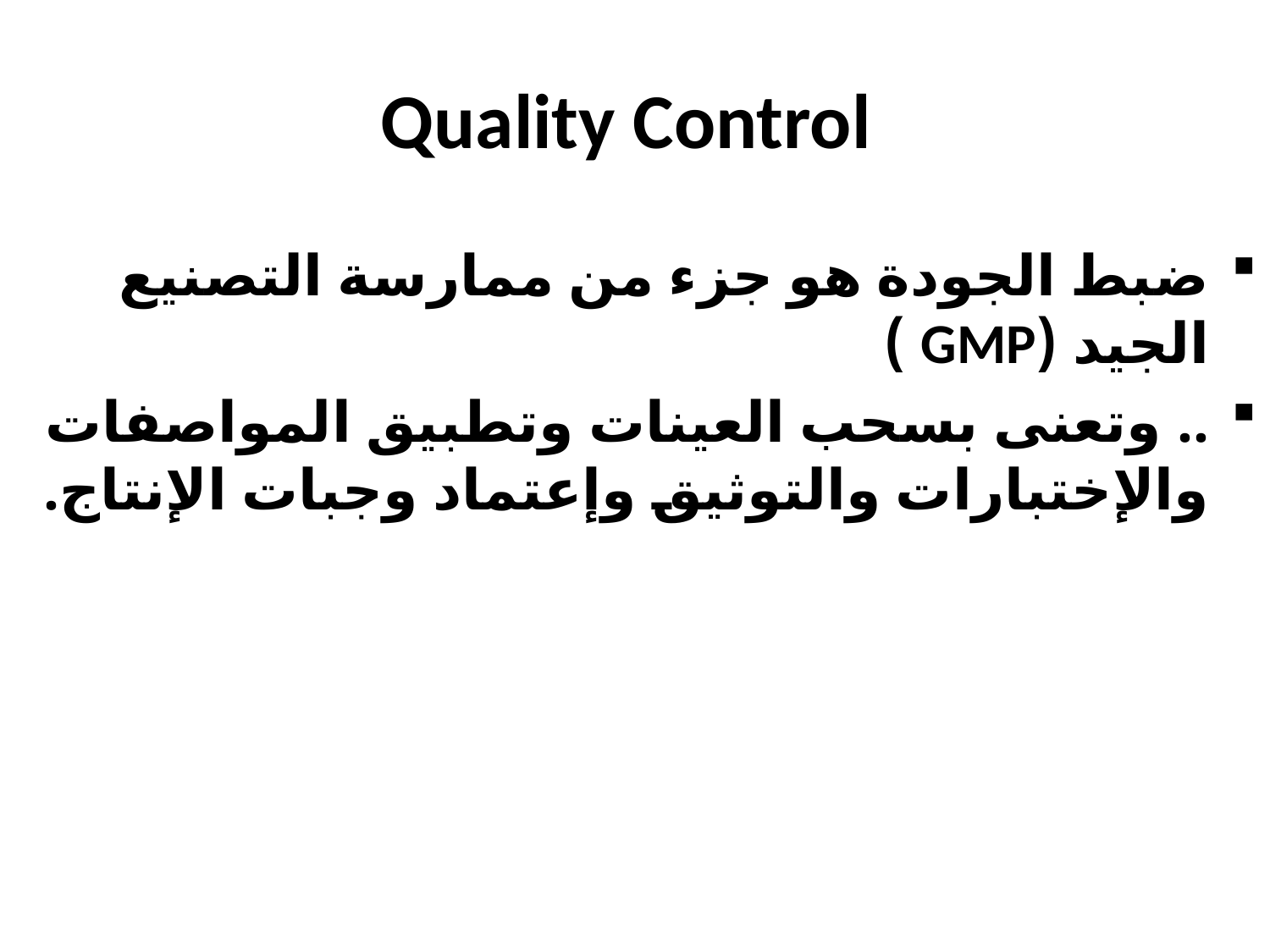

# Quality Control
ضبط الجودة هو جزء من ممارسة التصنيع الجيد (GMP )
.. وتعنى بسحب العينات وتطبيق المواصفات والإختبارات والتوثيق وإعتماد وجبات الإنتاج.